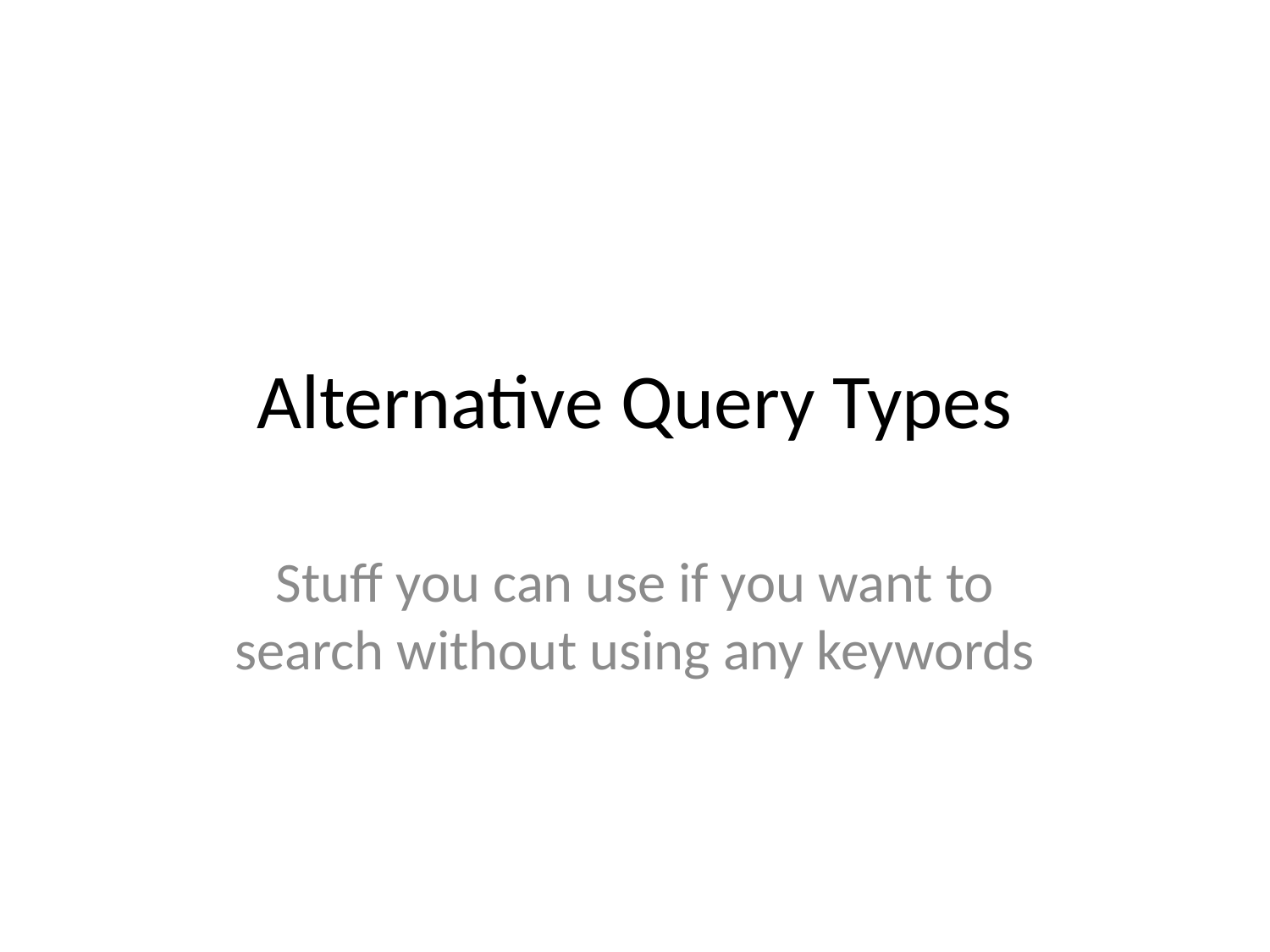

# Alternative Query Types
Stuff you can use if you want to search without using any keywords